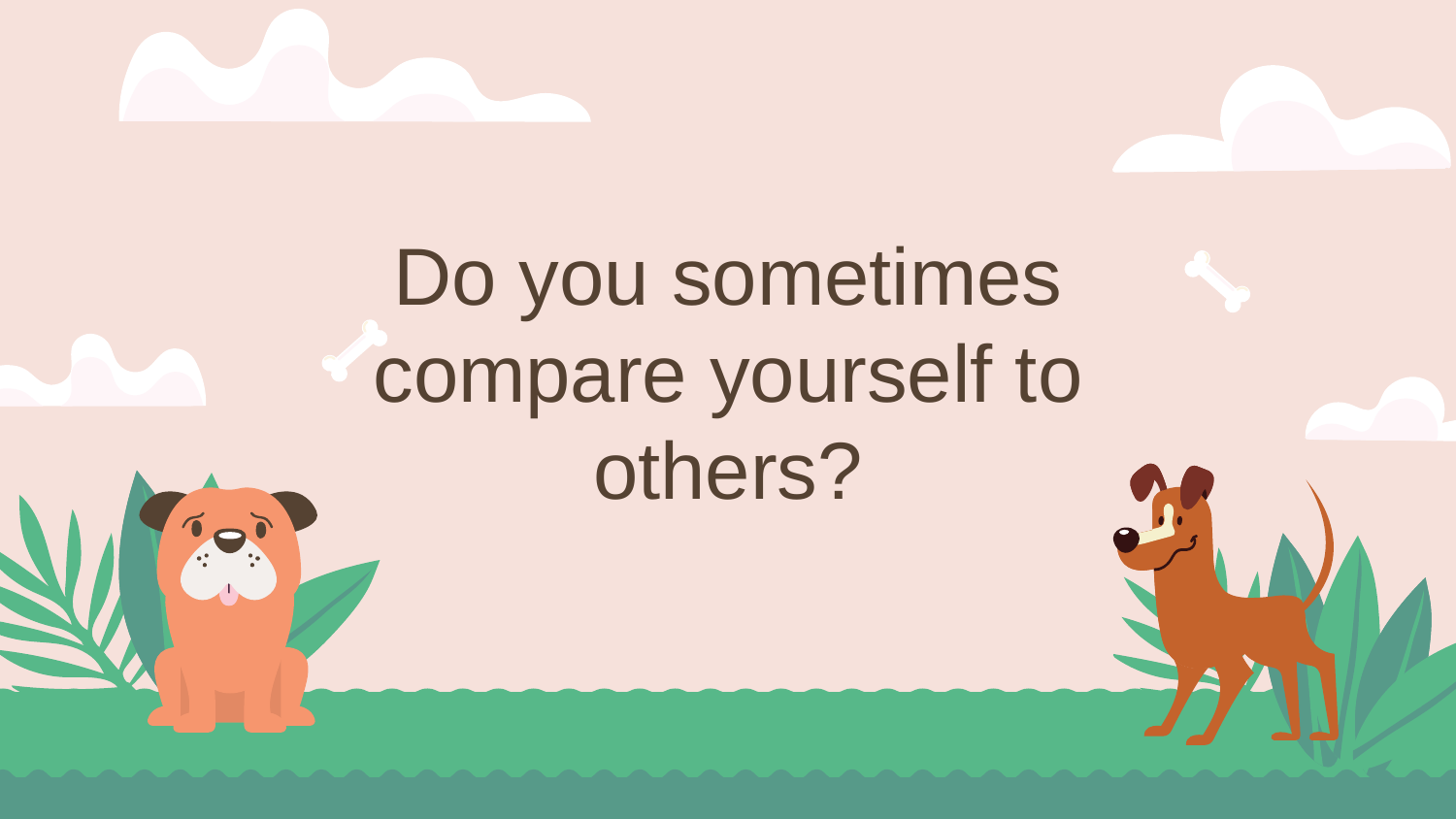

# Do you sometimes compare yourself to others?